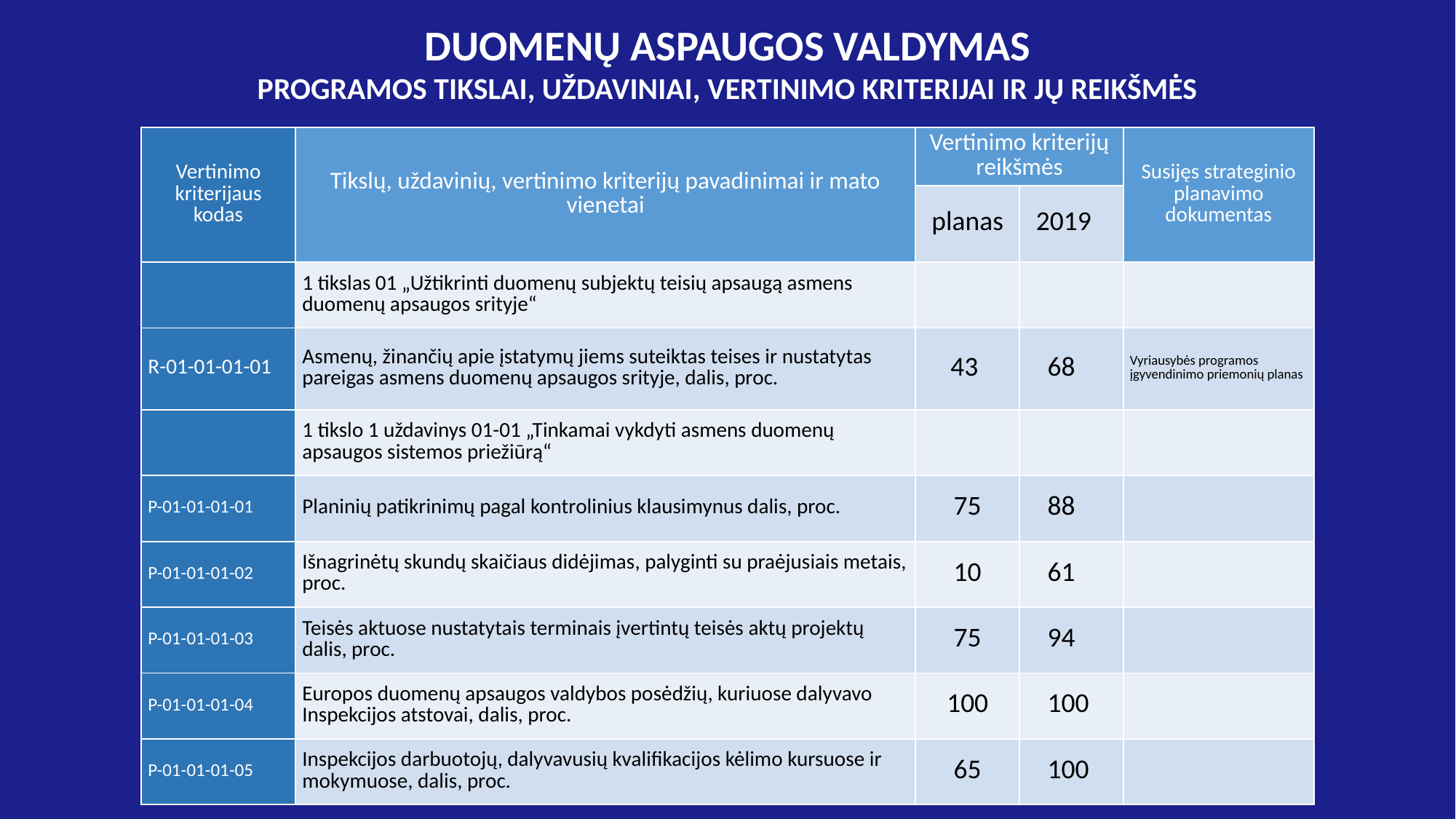

DUOMENŲ ASPAUGOS VALDYMAS
PROGRAMOS TIKSLAI, UŽDAVINIAI, VERTINIMO KRITERIJAI IR JŲ REIKŠMĖS
| Vertinimo kriterijaus kodas | Tikslų, uždavinių, vertinimo kriterijų pavadinimai ir mato vienetai | Vertinimo kriterijų reikšmės |  | Susijęs strateginio planavimo dokumentas |
| --- | --- | --- | --- | --- |
|  |  | planas | 2019 |  |
|  | 1 tikslas 01 „Užtikrinti duomenų subjektų teisių apsaugą asmens duomenų apsaugos srityje“ |  |  |  |
| R-01-01-01-01 | Asmenų, žinančių apie įstatymų jiems suteiktas teises ir nustatytas pareigas asmens duomenų apsaugos srityje, dalis, proc. | 43 | 68 | Vyriausybės programos įgyvendinimo priemonių planas |
|  | 1 tikslo 1 uždavinys 01-01 „Tinkamai vykdyti asmens duomenų apsaugos sistemos priežiūrą“ |  |  |  |
| P-01-01-01-01 | Planinių patikrinimų pagal kontrolinius klausimynus dalis, proc. | 75 | 88 |  |
| P-01-01-01-02 | Išnagrinėtų skundų skaičiaus didėjimas, palyginti su praėjusiais metais, proc. | 10 | 61 |  |
| P-01-01-01-03 | Teisės aktuose nustatytais terminais įvertintų teisės aktų projektų dalis, proc. | 75 | 94 |  |
| P-01-01-01-04 | Europos duomenų apsaugos valdybos posėdžių, kuriuose dalyvavo Inspekcijos atstovai, dalis, proc. | 100 | 100 |  |
| P-01-01-01-05 | Inspekcijos darbuotojų, dalyvavusių kvalifikacijos kėlimo kursuose ir mokymuose, dalis, proc. | 65 | 100 |  |